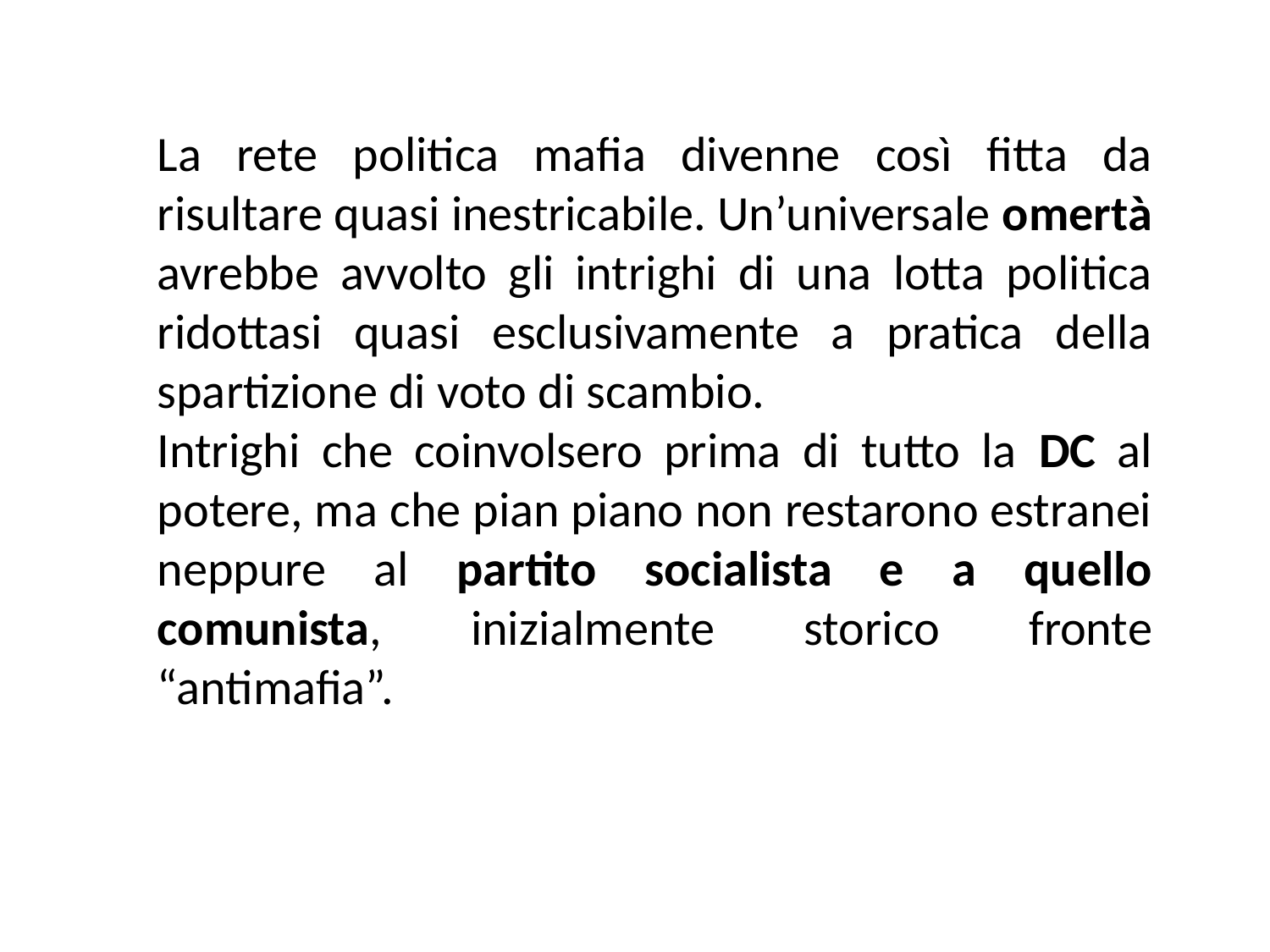

La rete politica mafia divenne così fitta da risultare quasi inestricabile. Un’universale omertà avrebbe avvolto gli intrighi di una lotta politica ridottasi quasi esclusivamente a pratica della spartizione di voto di scambio.
Intrighi che coinvolsero prima di tutto la DC al potere, ma che pian piano non restarono estranei neppure al partito socialista e a quello comunista, inizialmente storico fronte “antimafia”.